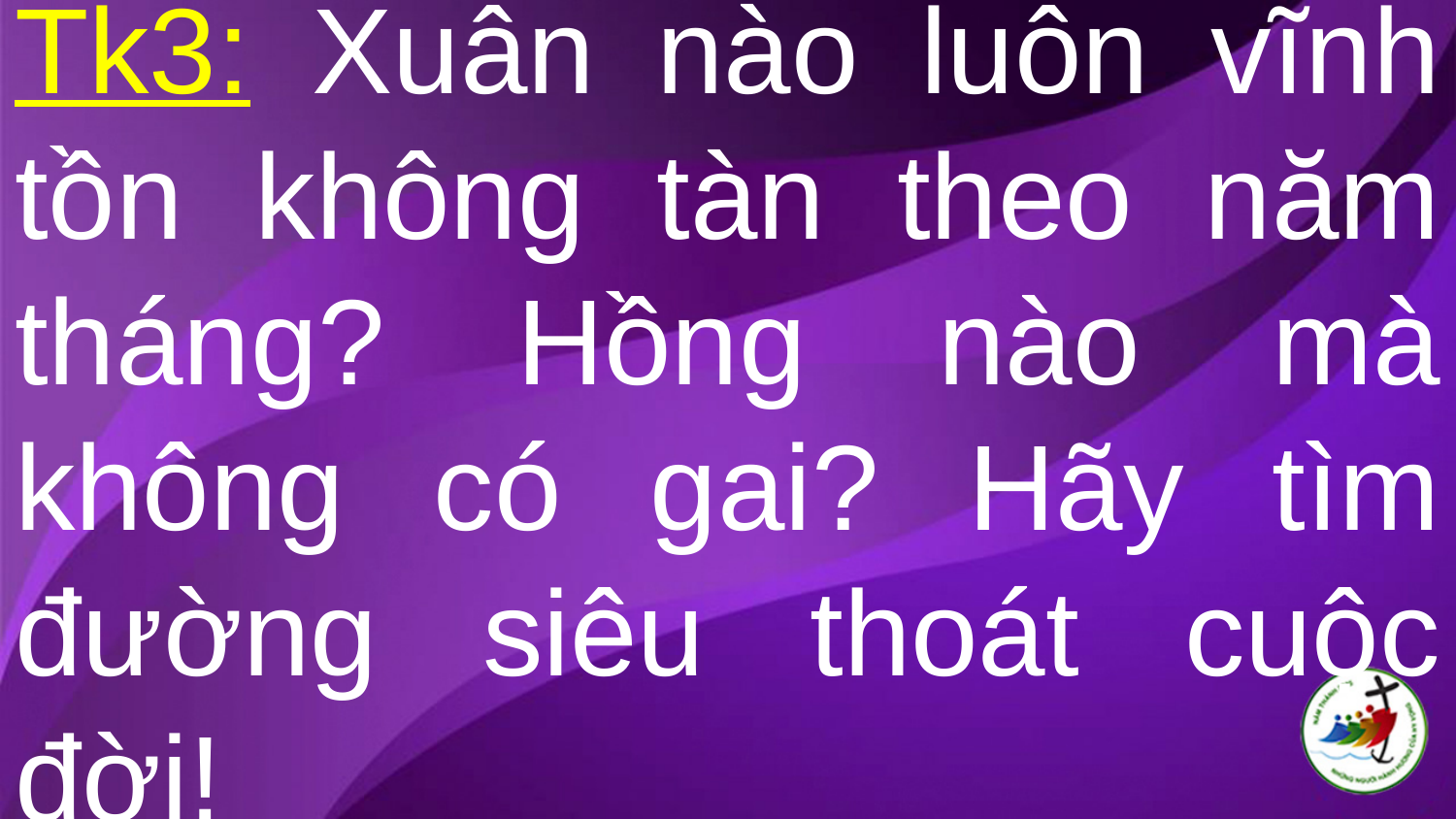

# Tk3: Xuân nào luôn vĩnh tồn không tàn theo năm tháng? Hồng nào mà không có gai? Hãy tìm đường siêu thoát cuộc đời!